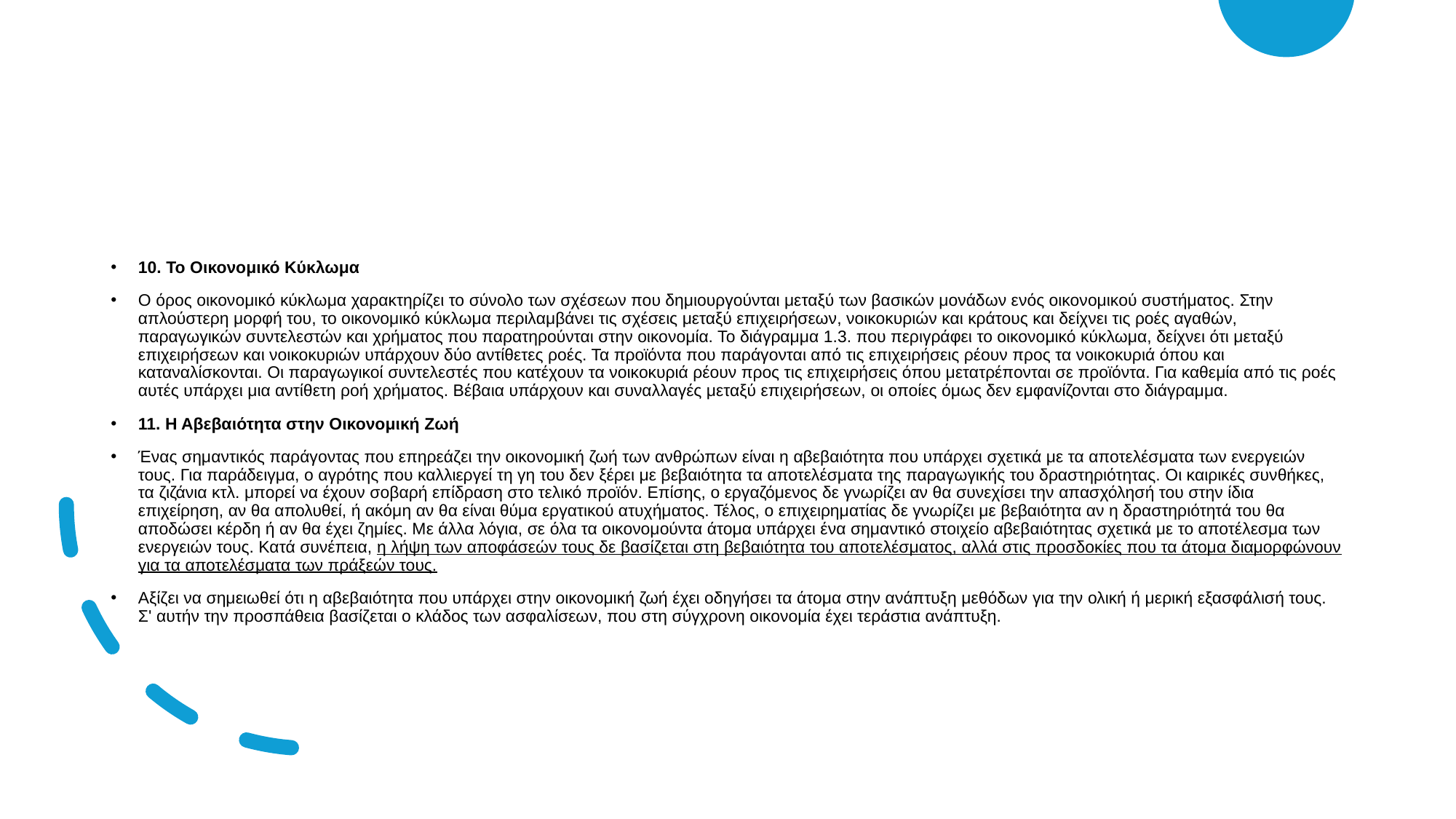

10. Το Οικονομικό Κύκλωμα
Ο όρος οικονομικό κύκλωμα χαρακτηρίζει το σύνολο των σχέσεων που δημιουργούνται μεταξύ των βασικών μονάδων ενός οικονομικού συστήματος. Στην απλούστερη μορφή του, το οικονομικό κύκλωμα περιλαμβάνει τις σχέσεις μεταξύ επιχειρήσεων, νοικοκυριών και κράτους και δείχνει τις ροές αγαθών, παραγωγικών συντελεστών και χρήματος που παρατηρούνται στην οικονομία. Το διάγραμμα 1.3. που περιγράφει το οικονομικό κύκλωμα, δείχνει ότι μεταξύ επιχειρήσεων και νοικοκυριών υπάρχουν δύο αντίθετες ροές. Τα προϊόντα που παράγονται από τις επιχειρήσεις ρέουν προς τα νοικοκυριά όπου και καταναλίσκονται. Οι παραγωγικοί συντελεστές που κατέχουν τα νοικοκυριά ρέουν προς τις επιχειρήσεις όπου μετατρέπονται σε προϊόντα. Για καθεμία από τις ροές αυτές υπάρχει μια αντίθετη ροή χρήματος. Βέβαια υπάρχουν και συναλλαγές μεταξύ επιχειρήσεων, οι οποίες όμως δεν εμφανίζονται στο διάγραμμα.
11. Η Αβεβαιότητα στην Οικονομική Ζωή
Ένας σημαντικός παράγοντας που επηρεάζει την οικονομική ζωή των ανθρώπων είναι η αβεβαιότητα που υπάρχει σχετικά με τα αποτελέσματα των ενεργειών τους. Για παράδειγμα, ο αγρότης που καλλιεργεί τη γη του δεν ξέρει με βεβαιότητα τα αποτελέσματα της παραγωγικής του δραστηριότητας. Οι καιρικές συνθήκες, τα ζιζάνια κτλ. μπορεί να έχουν σοβαρή επίδραση στο τελικό προϊόν. Επίσης, ο εργαζόμενος δε γνωρίζει αν θα συνεχίσει την απασχόλησή του στην ίδια επιχείρηση, αν θα απολυθεί, ή ακόμη αν θα είναι θύμα εργατικού ατυχήματος. Τέλος, ο επιχειρηματίας δε γνωρίζει με βεβαιότητα αν η δραστηριότητά του θα αποδώσει κέρδη ή αν θα έχει ζημίες. Με άλλα λόγια, σε όλα τα οικονομούντα άτομα υπάρχει ένα σημαντικό στοιχείο αβεβαιότητας σχετικά με το αποτέλεσμα των ενεργειών τους. Κατά συνέπεια, η λήψη των αποφάσεών τους δε βασίζεται στη βεβαιότητα του αποτελέσματος, αλλά στις προσδοκίες που τα άτομα διαμορφώνουν για τα αποτελέσματα των πράξεών τους.
Αξίζει να σημειωθεί ότι η αβεβαιότητα που υπάρχει στην οικονομική ζωή έχει οδηγήσει τα άτομα στην ανάπτυξη μεθόδων για την ολική ή μερική εξασφάλισή τους. Σ' αυτήν την προσπάθεια βασίζεται ο κλάδος των ασφαλίσεων, που στη σύγχρονη οικονομία έχει τεράστια ανάπτυξη.